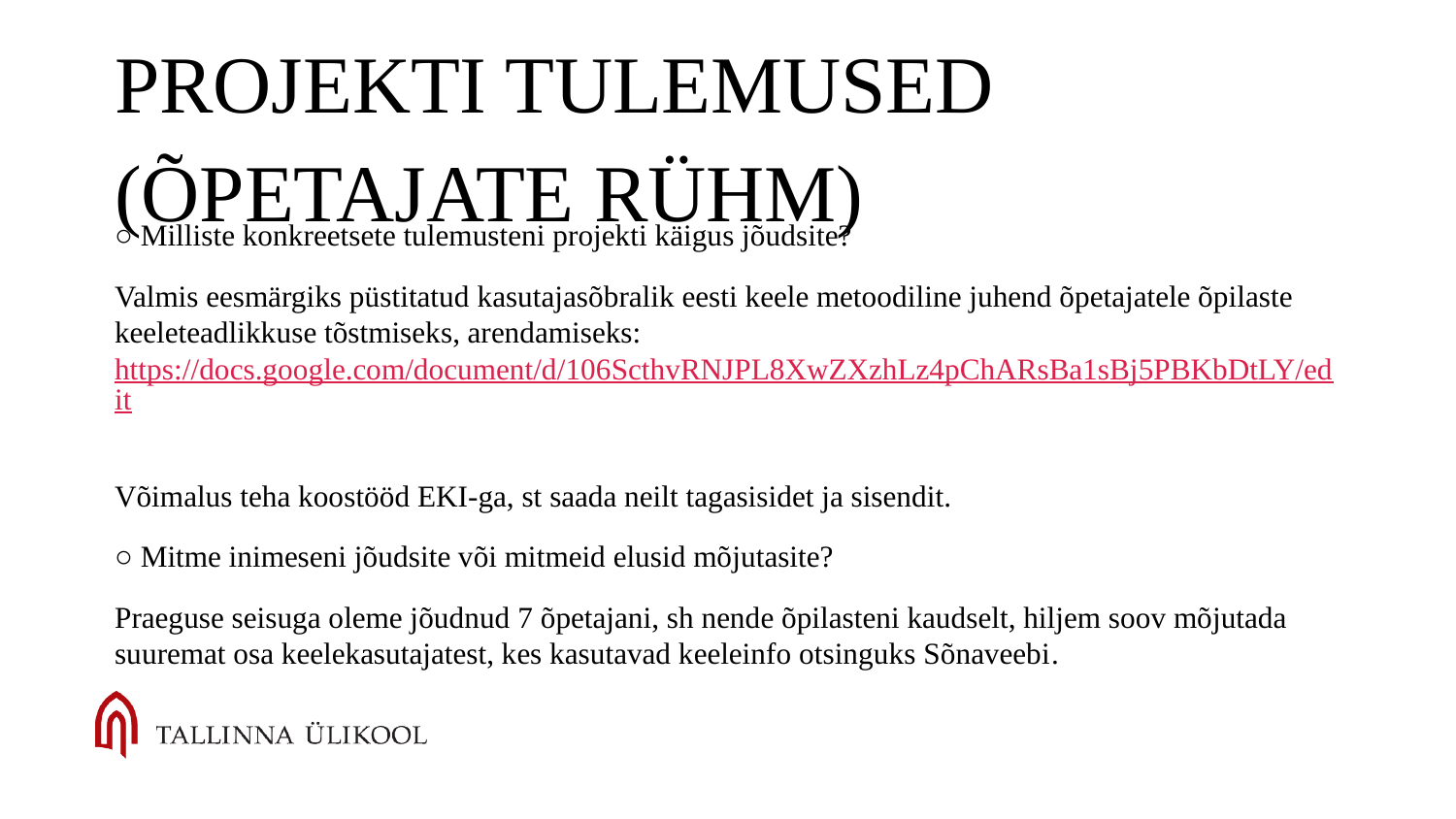

# Projekti tulemused (õpetajate rühm)
○ Milliste konkreetsete tulemusteni projekti käigus jõudsite?
Valmis eesmärgiks püstitatud kasutajasõbralik eesti keele metoodiline juhend õpetajatele õpilaste keeleteadlikkuse tõstmiseks, arendamiseks: https://docs.google.com/document/d/106ScthvRNJPL8XwZXzhLz4pChARsBa1sBj5PBKbDtLY/edit
Võimalus teha koostööd EKI-ga, st saada neilt tagasisidet ja sisendit.
○ Mitme inimeseni jõudsite või mitmeid elusid mõjutasite?
Praeguse seisuga oleme jõudnud 7 õpetajani, sh nende õpilasteni kaudselt, hiljem soov mõjutada suuremat osa keelekasutajatest, kes kasutavad keeleinfo otsinguks Sõnaveebi.